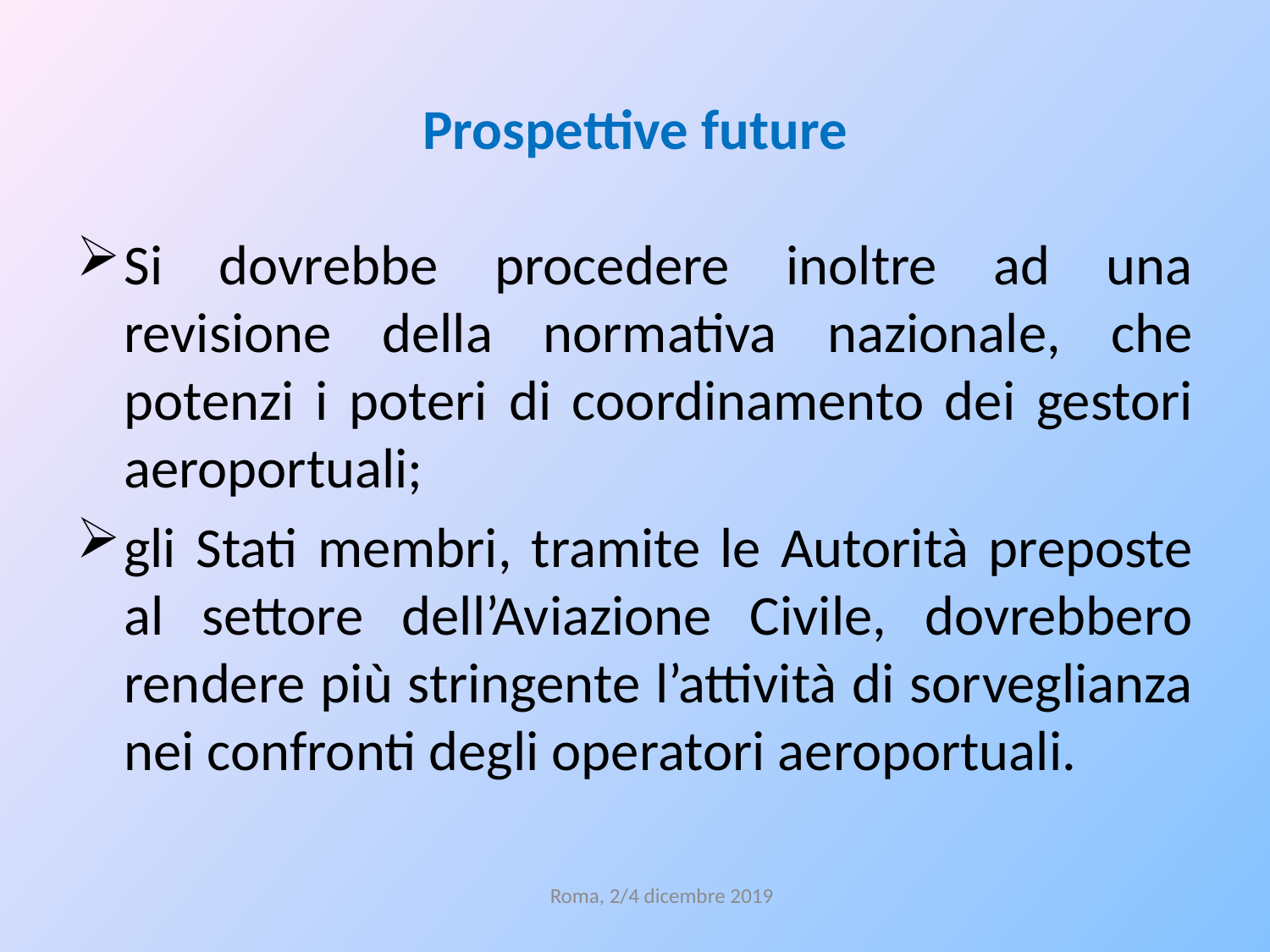

# Prospettive future
Si dovrebbe procedere inoltre ad una revisione della normativa nazionale, che potenzi i poteri di coordinamento dei gestori aeroportuali;
gli Stati membri, tramite le Autorità preposte al settore dell’Aviazione Civile, dovrebbero rendere più stringente l’attività di sorveglianza nei confronti degli operatori aeroportuali.
Roma, 2/4 dicembre 2019